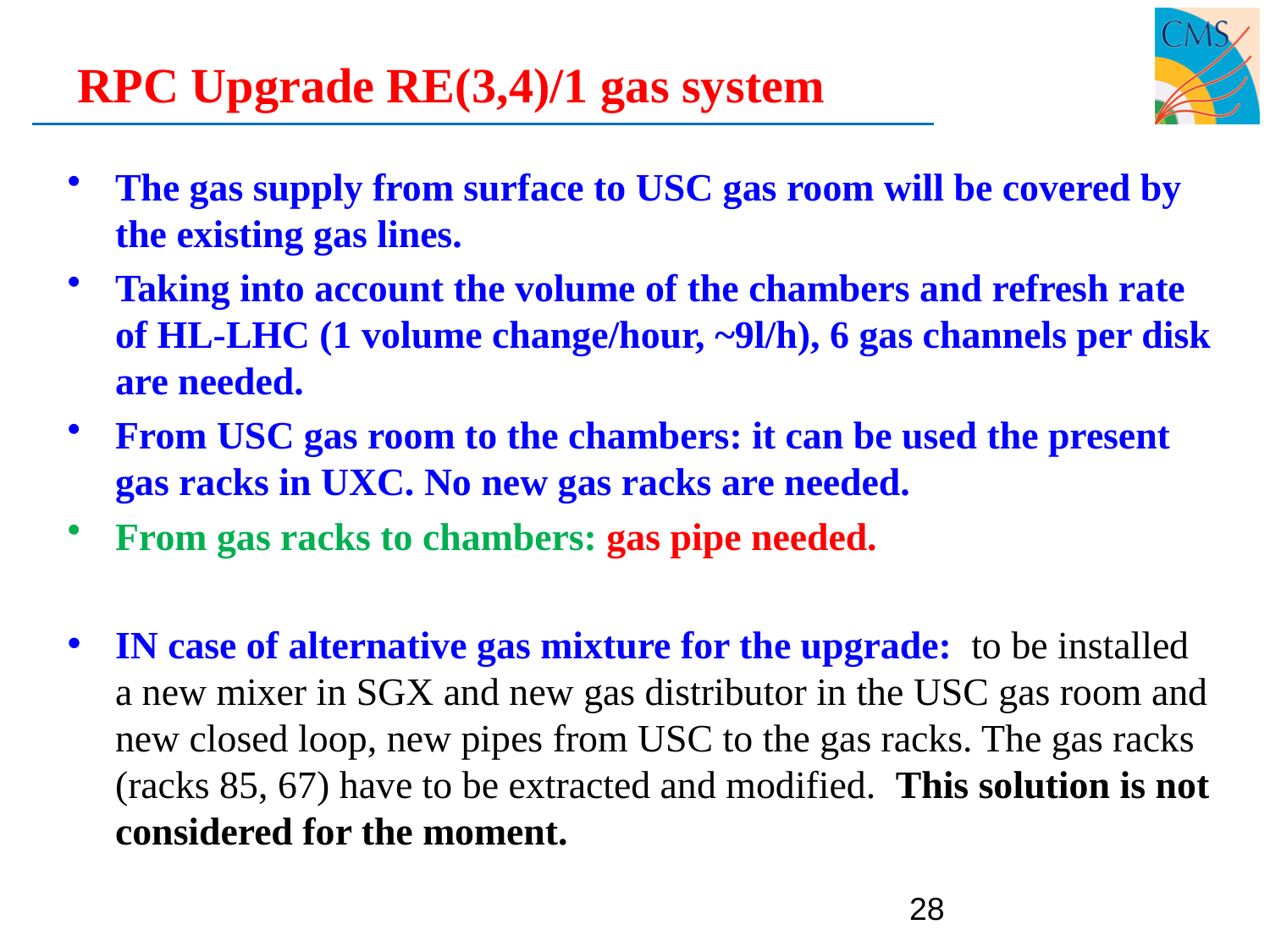

# RPC Upgrade RE(3,4)/1 gas system
The gas supply from surface to USC gas room will be covered by the existing gas lines.
Taking into account the volume of the chambers and refresh rate of HL-LHC (1 volume change/hour, ~9l/h), 6 gas channels per disk are needed.
From USC gas room to the chambers: it can be used the present gas racks in UXC. No new gas racks are needed.
From gas racks to chambers: gas pipe needed.

IN case of alternative gas mixture for the upgrade:  to be installed a new mixer in SGX and new gas distributor in the USC gas room and new closed loop, new pipes from USC to the gas racks. The gas racks (racks 85, 67) have to be extracted and modified.  This solution is not considered for the moment.
28